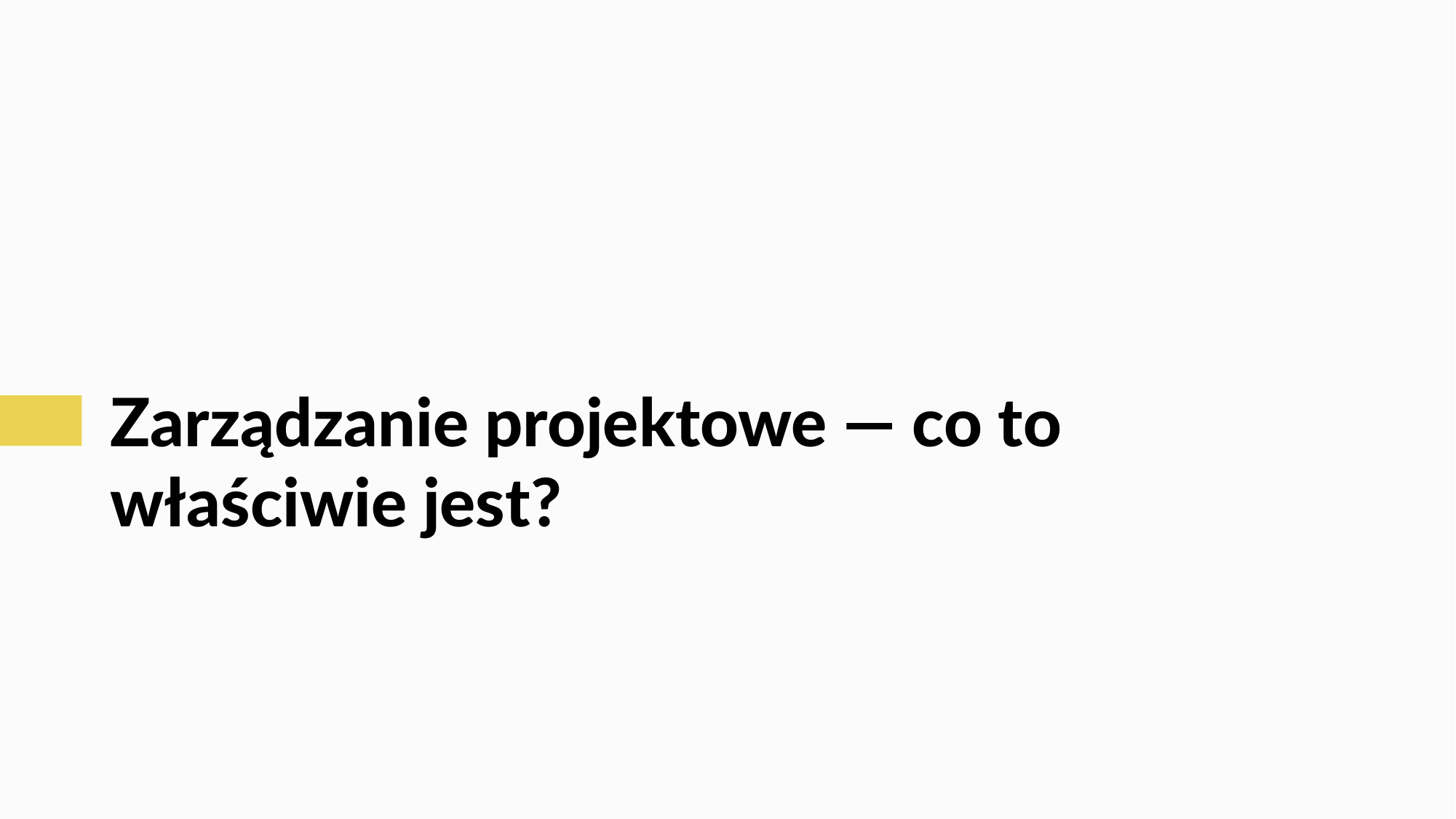

# Zarządzanie projektowe — co to właściwie jest?